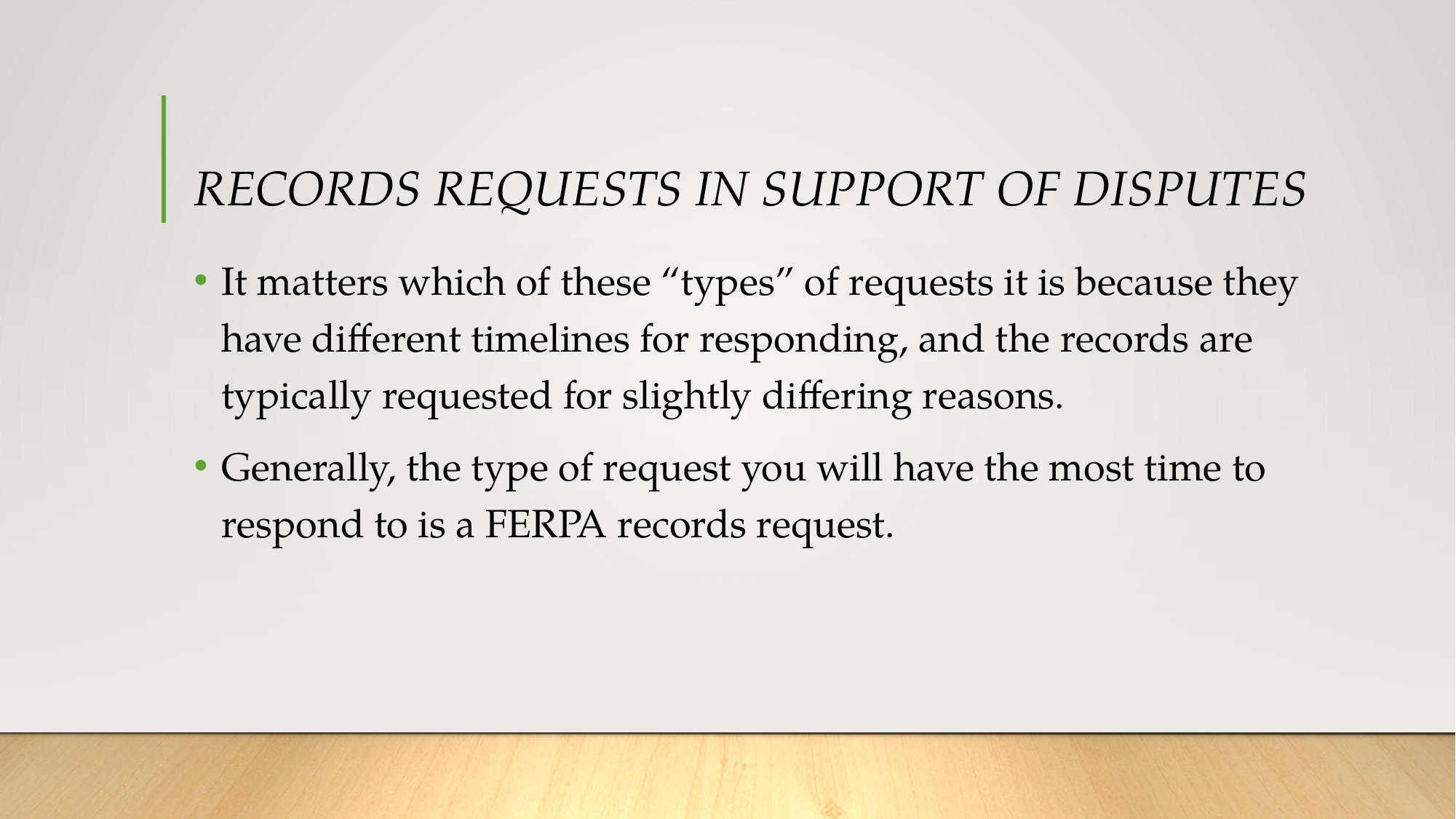

# RECORDS REQUESTS IN SUPPORT OF DISPUTES
It matters which of these “types” of requests it is because they have different timelines for responding, and the records are typically requested for slightly differing reasons.
Generally, the type of request you will have the most time to respond to is a FERPA records request.